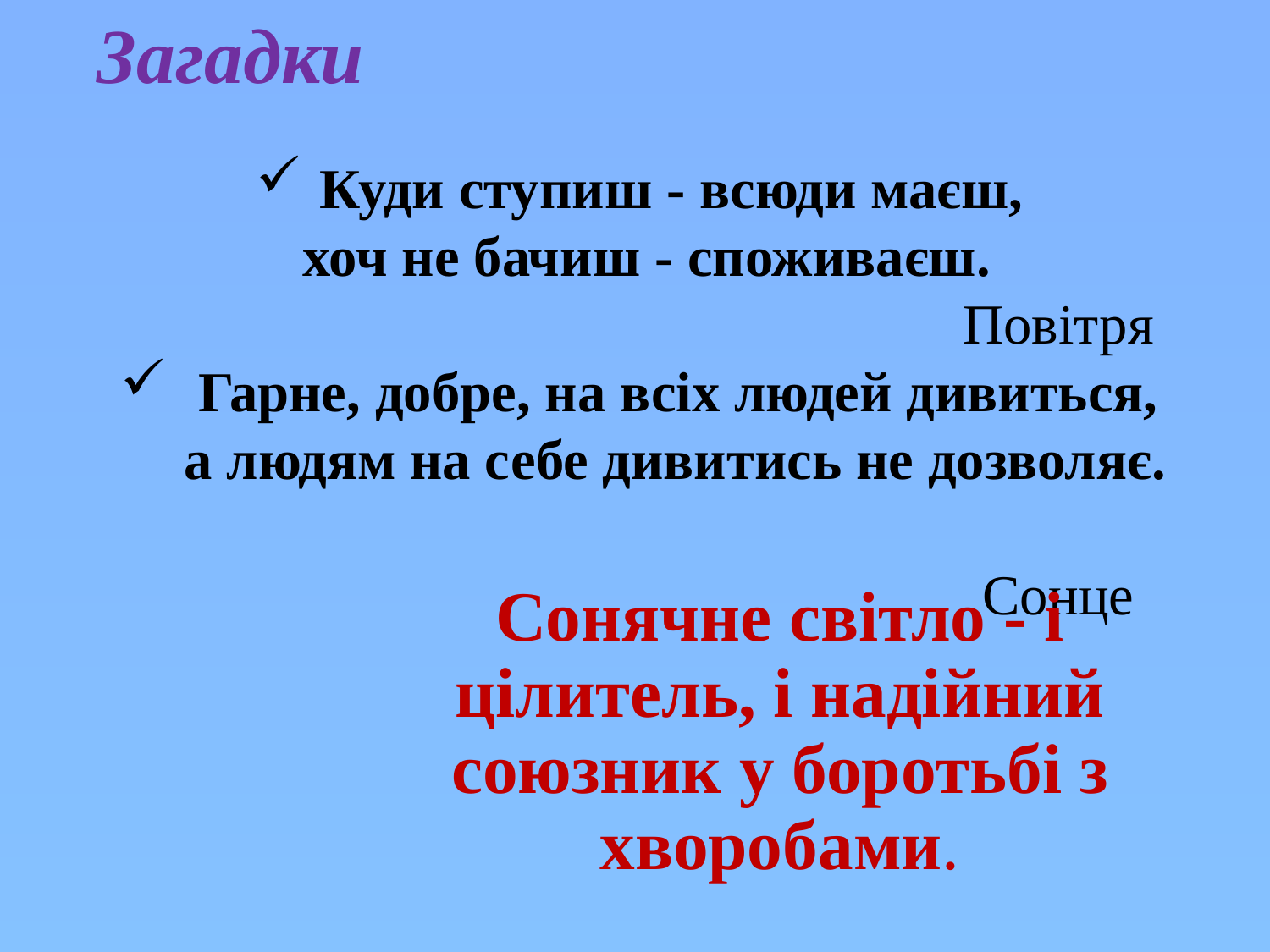

Загадки
Куди ступиш - всюди маєш,
   хоч не бачиш - споживаєш.
                                                           Повітря
 Гарне, добре, на всіх людей дивиться,
        а людям на себе дивитись не дозволяє.
                                                           Сонце
Сонячне світло - і цілитель, і надійний союзник у боротьбі з хворобами.